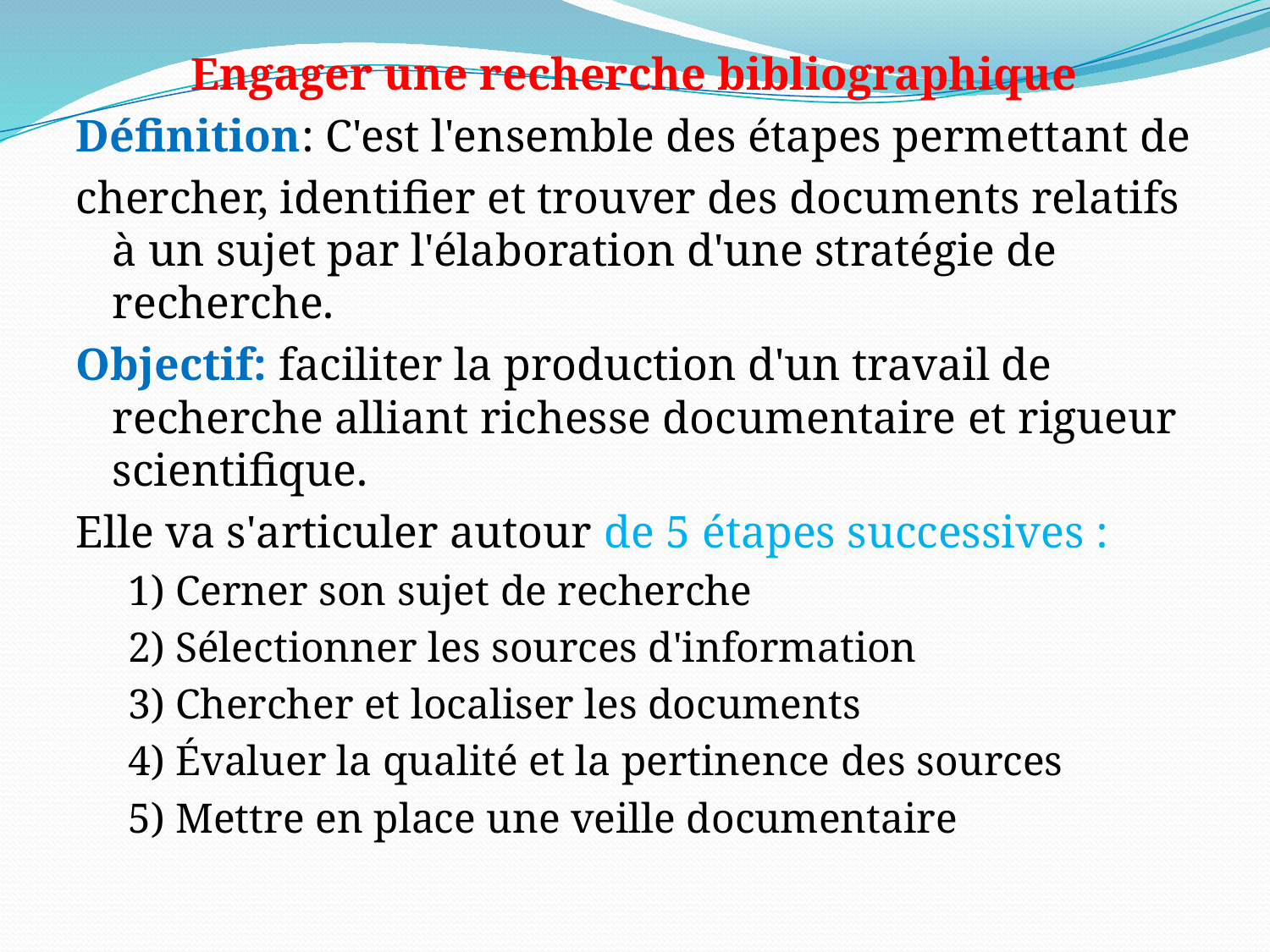

Engager une recherche bibliographique
Définition: C'est l'ensemble des étapes permettant de
chercher, identifier et trouver des documents relatifs à un sujet par l'élaboration d'une stratégie de recherche.
Objectif: faciliter la production d'un travail de recherche alliant richesse documentaire et rigueur scientifique.
Elle va s'articuler autour de 5 étapes successives :
1) Cerner son sujet de recherche
2) Sélectionner les sources d'information
3) Chercher et localiser les documents
4) Évaluer la qualité et la pertinence des sources
5) Mettre en place une veille documentaire